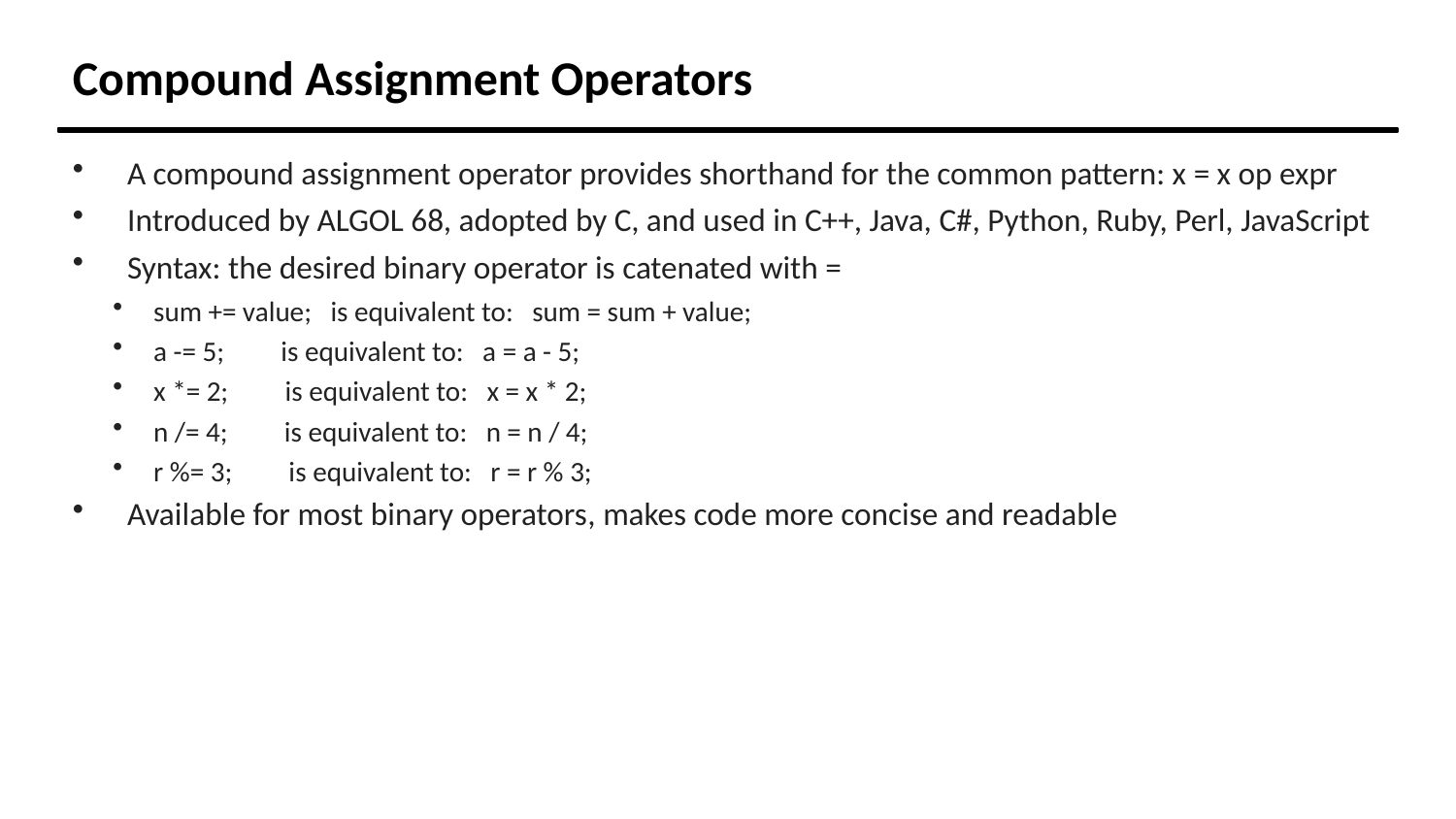

Compound Assignment Operators

A compound assignment operator provides shorthand for the common pattern: x = x op expr
Introduced by ALGOL 68, adopted by C, and used in C++, Java, C#, Python, Ruby, Perl, JavaScript
Syntax: the desired binary operator is catenated with =
sum += value;   is equivalent to:   sum = sum + value;
a -= 5;         is equivalent to:   a = a - 5;
x *= 2;         is equivalent to:   x = x * 2;
n /= 4;         is equivalent to:   n = n / 4;
r %= 3;         is equivalent to:   r = r % 3;
Available for most binary operators, makes code more concise and readable